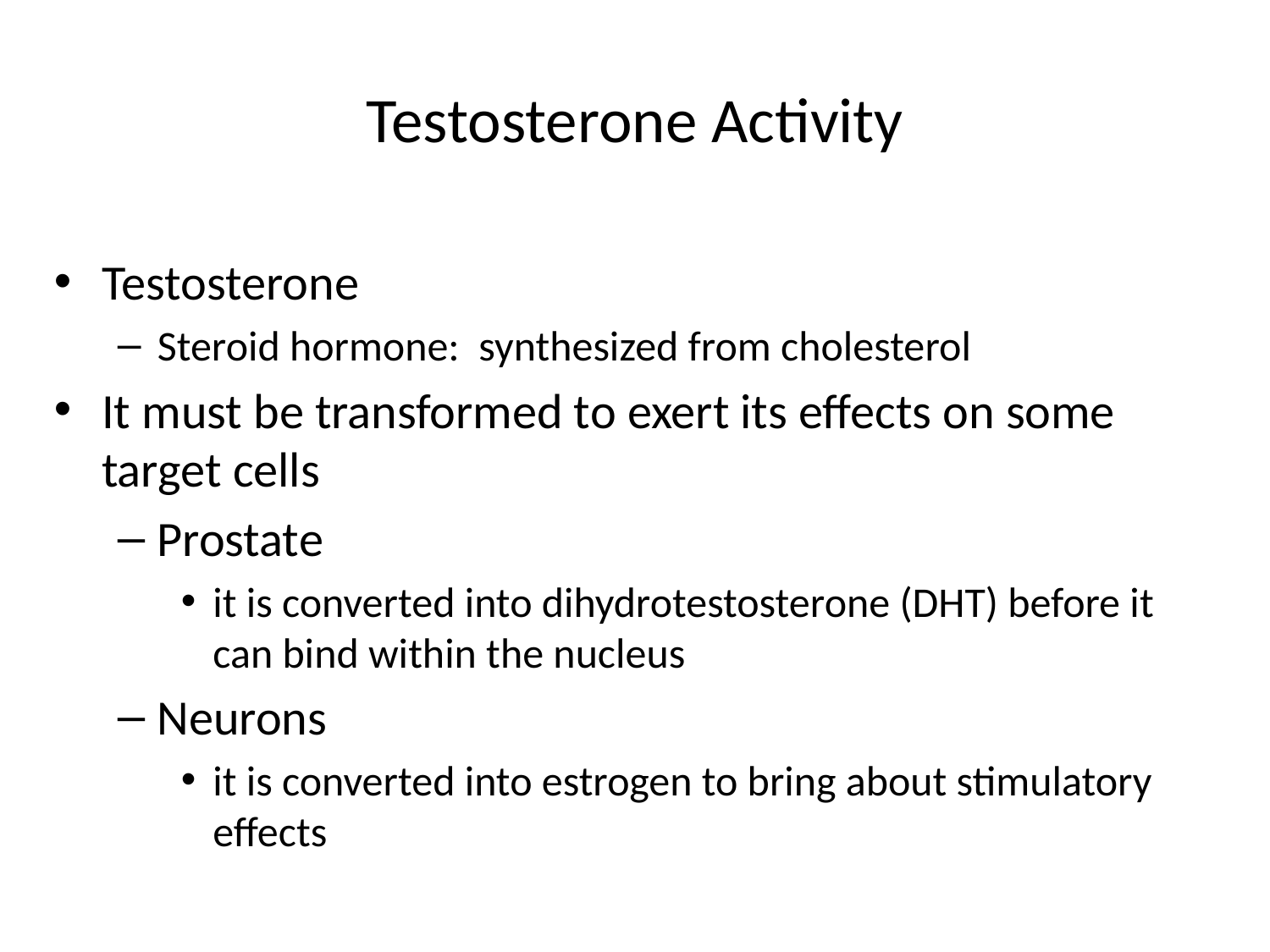

# Testosterone Activity
Testosterone
Steroid hormone:  synthesized from cholesterol
It must be transformed to exert its effects on some target cells
Prostate
it is converted into dihydrotestosterone (DHT) before it can bind within the nucleus
Neurons
it is converted into estrogen to bring about stimulatory effects